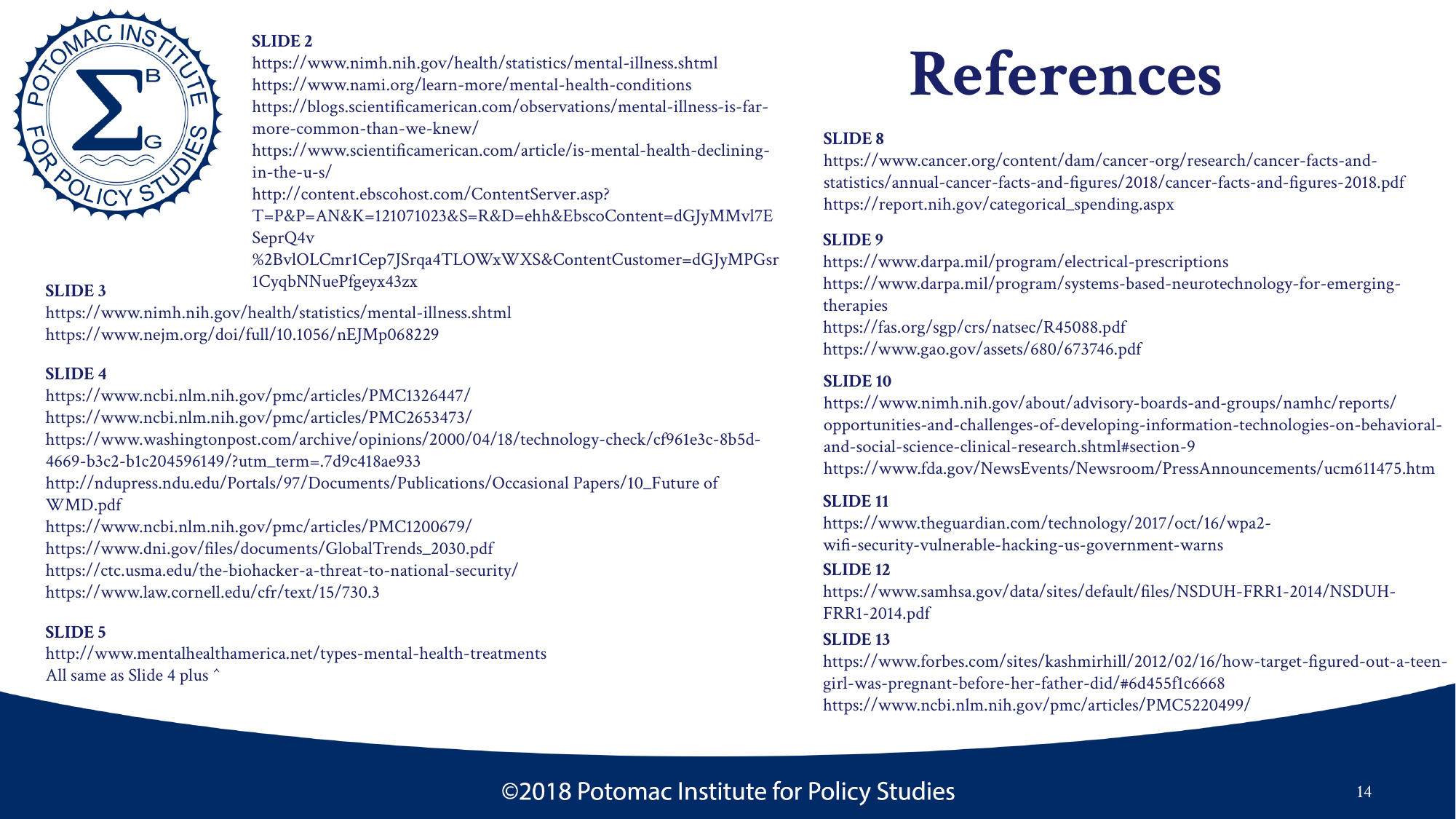

# References
SLIDE 2
https://www.nimh.nih.gov/health/statistics/mental-illness.shtml
https://www.nami.org/learn-more/mental-health-conditions
https://blogs.scientificamerican.com/observations/mental-illness-is-far-more-common-than-we-knew/
https://www.scientificamerican.com/article/is-mental-health-declining-in-the-u-s/
http://content.ebscohost.com/ContentServer.asp?T=P&P=AN&K=121071023&S=R&D=ehh&EbscoContent=dGJyMMvl7ESeprQ4v%2BvlOLCmr1Cep7JSrqa4TLOWxWXS&ContentCustomer=dGJyMPGsr1CyqbNNuePfgeyx43zx

SLIDE 8
https://www.cancer.org/content/dam/cancer-org/research/cancer-facts-and-statistics/annual-cancer-facts-and-figures/2018/cancer-facts-and-figures-2018.pdf
https://report.nih.gov/categorical_spending.aspx

SLIDE 9
https://www.darpa.mil/program/electrical-prescriptions
https://www.darpa.mil/program/systems-based-neurotechnology-for-emerging-therapies
https://fas.org/sgp/crs/natsec/R45088.pdf
https://www.gao.gov/assets/680/673746.pdf

SLIDE 3
https://www.nimh.nih.gov/health/statistics/mental-illness.shtml
https://www.nejm.org/doi/full/10.1056/nEJMp068229

SLIDE 4
https://www.ncbi.nlm.nih.gov/pmc/articles/PMC1326447/
https://www.ncbi.nlm.nih.gov/pmc/articles/PMC2653473/
https://www.washingtonpost.com/archive/opinions/2000/04/18/technology-check/cf961e3c-8b5d-4669-b3c2-b1c204596149/?utm_term=.7d9c418ae933
http://ndupress.ndu.edu/Portals/97/Documents/Publications/Occasional Papers/10_Future of WMD.pdf
https://www.ncbi.nlm.nih.gov/pmc/articles/PMC1200679/
https://www.dni.gov/files/documents/GlobalTrends_2030.pdf
https://ctc.usma.edu/the-biohacker-a-threat-to-national-security/
https://www.law.cornell.edu/cfr/text/15/730.3

SLIDE 10
https://www.nimh.nih.gov/about/advisory-boards-and-groups/namhc/reports/opportunities-and-challenges-of-developing-information-technologies-on-behavioral-and-social-science-clinical-research.shtml#section-9
https://www.fda.gov/NewsEvents/Newsroom/PressAnnouncements/ucm611475.htm

SLIDE 11
https://www.theguardian.com/technology/2017/oct/16/wpa2-wifi-security-vulnerable-hacking-us-government-warns
SLIDE 12
https://www.samhsa.gov/data/sites/default/files/NSDUH-FRR1-2014/NSDUH-FRR1-2014.pdf

SLIDE 5
http://www.mentalhealthamerica.net/types-mental-health-treatments
All same as Slide 4 plus ^

SLIDE 13
https://www.forbes.com/sites/kashmirhill/2012/02/16/how-target-figured-out-a-teen-girl-was-pregnant-before-her-father-did/#6d455f1c6668
https://www.ncbi.nlm.nih.gov/pmc/articles/PMC5220499/

14